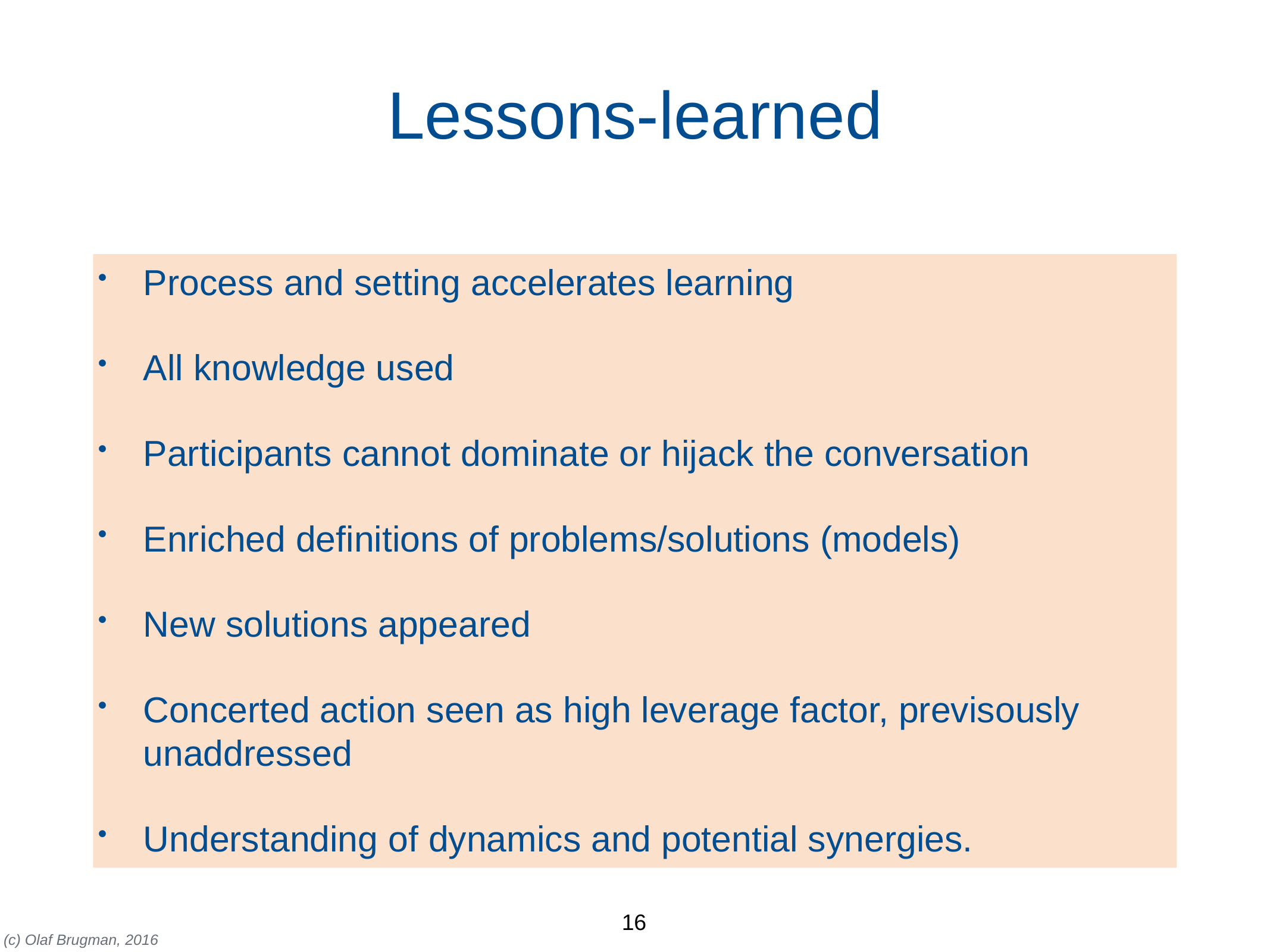

# Lessons-learned
Process and setting accelerates learning
All knowledge used
Participants cannot dominate or hijack the conversation
Enriched definitions of problems/solutions (models)
New solutions appeared
Concerted action seen as high leverage factor, previsously unaddressed
Understanding of dynamics and potential synergies.

16
(c) Olaf Brugman, 2016